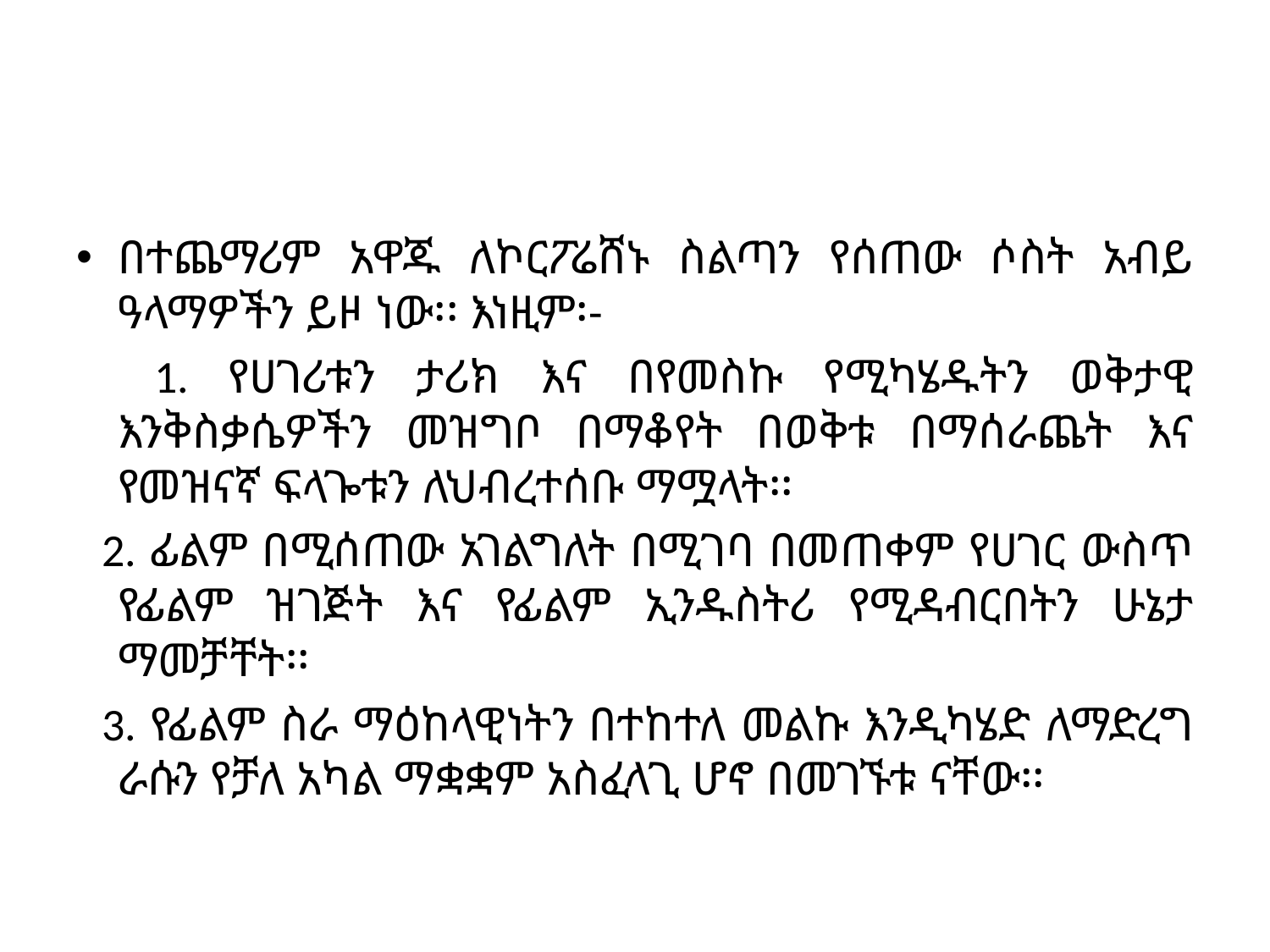

#
በተጨማሪም አዋጁ ለኮርፖሬሸኑ ስልጣን የሰጠው ሶስት አብይ ዓላማዎችን ይዞ ነው፡፡ እነዚም፡-
  1. የሀገሪቱን ታሪክ እና በየመስኩ የሚካሄዱትን ወቅታዊ እንቅስቃሴዎችን መዝግቦ በማቆየት በወቅቱ በማሰራጨት እና የመዝናኛ ፍላጐቱን ለህብረተሰቡ ማሟላት፡፡
  2. ፊልም በሚሰጠው አገልግለት በሚገባ በመጠቀም የሀገር ውስጥ የፊልም ዝገጅት እና የፊልም ኢንዱስትሪ የሚዳብርበትን ሁኔታ ማመቻቸት፡፡
  3. የፊልም ስራ ማዕከላዊነትን በተከተለ መልኩ እንዲካሄድ ለማድረግ ራሱን የቻለ አካል ማቋቋም አስፈላጊ ሆኖ በመገኙቱ ናቸው፡፡